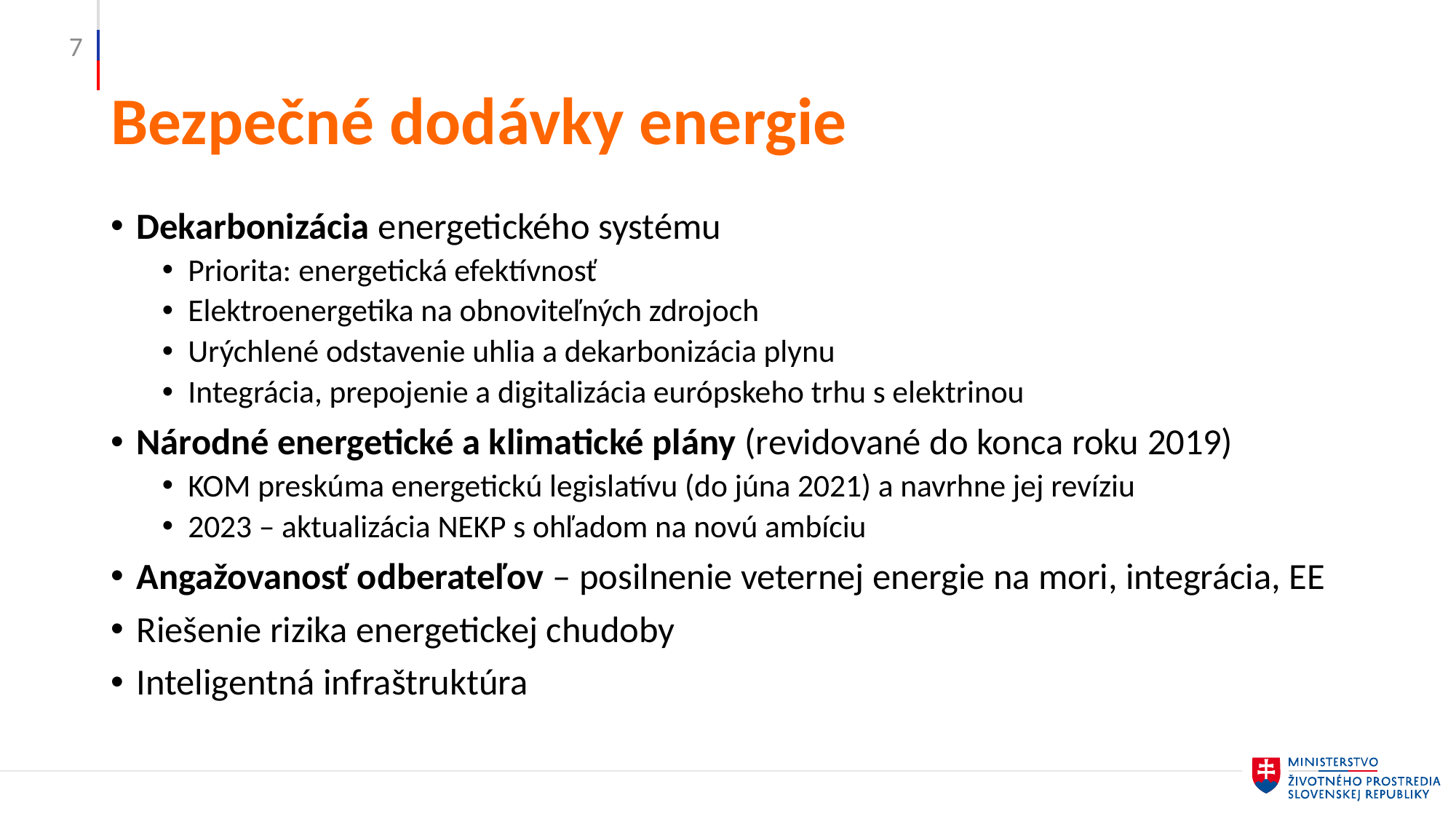

7
# Bezpečné dodávky energie
Dekarbonizácia energetického systému
Priorita: energetická efektívnosť
Elektroenergetika na obnoviteľných zdrojoch
Urýchlené odstavenie uhlia a dekarbonizácia plynu
Integrácia, prepojenie a digitalizácia európskeho trhu s elektrinou
Národné energetické a klimatické plány (revidované do konca roku 2019)
KOM preskúma energetickú legislatívu (do júna 2021) a navrhne jej revíziu
2023 – aktualizácia NEKP s ohľadom na novú ambíciu
Angažovanosť odberateľov – posilnenie veternej energie na mori, integrácia, EE
Riešenie rizika energetickej chudoby
Inteligentná infraštruktúra